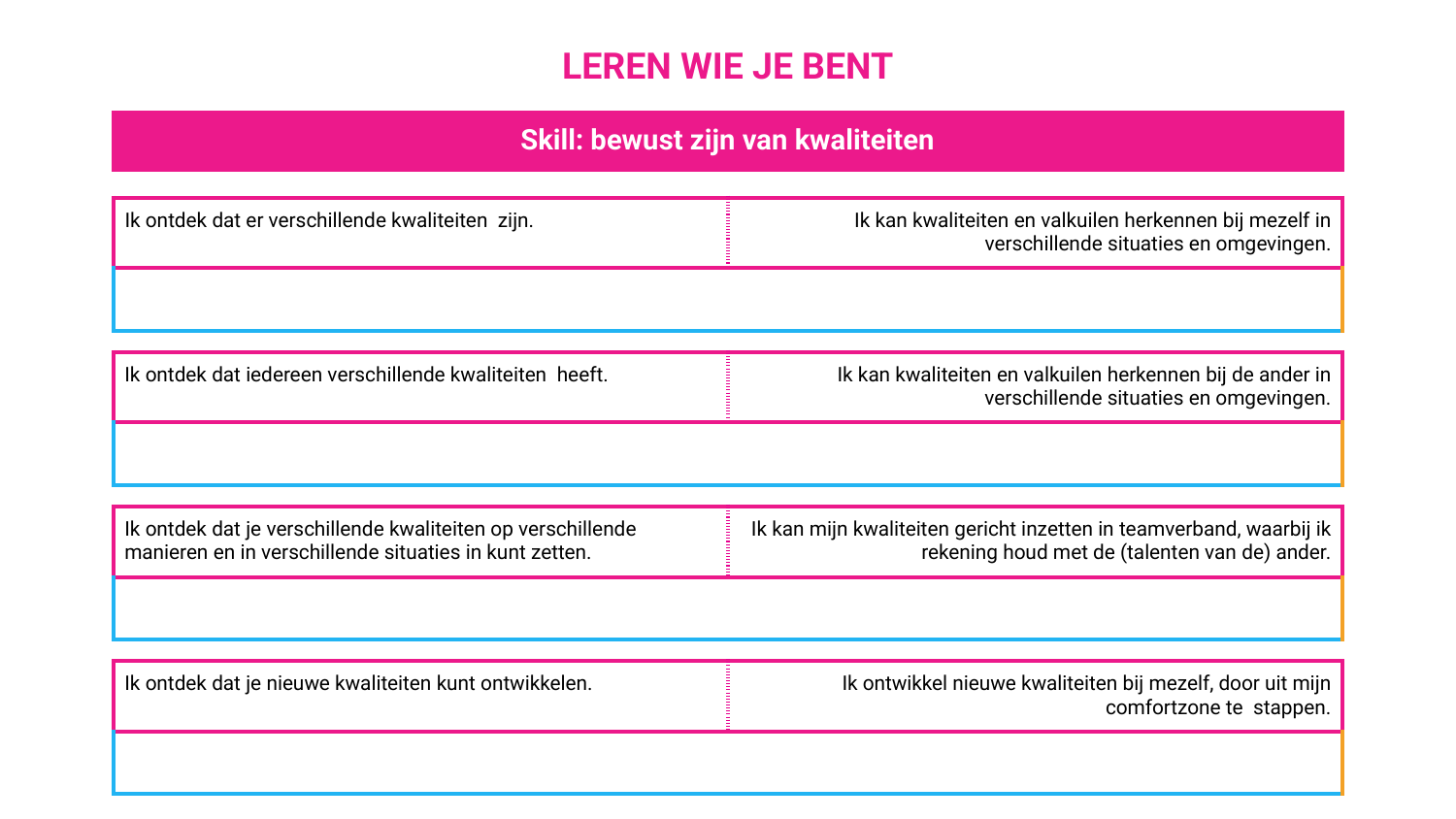

# LEREN WIE JE BENT
| Skill: bewust zijn van kwaliteiten |  |  |  |
| --- | --- | --- | --- |
| Ik ontdek dat er verschillende kwaliteiten zijn. |  | Ik kan kwaliteiten en valkuilen herkennen bij mezelf in verschillende situaties en omgevingen. |  |
| --- | --- | --- | --- |
|  |  |  |  |
| Ik ontdek dat iedereen verschillende kwaliteiten heeft. |  | Ik kan kwaliteiten en valkuilen herkennen bij de ander in verschillende situaties en omgevingen. |  |
| --- | --- | --- | --- |
|  |  |  |  |
| Ik ontdek dat je verschillende kwaliteiten op verschillende manieren en in verschillende situaties in kunt zetten. |  | Ik kan mijn kwaliteiten gericht inzetten in teamverband, waarbij ik rekening houd met de (talenten van de) ander. |  |
| --- | --- | --- | --- |
|  |  |  |  |
| Ik ontdek dat je nieuwe kwaliteiten kunt ontwikkelen. |  | Ik ontwikkel nieuwe kwaliteiten bij mezelf, door uit mijn comfortzone te stappen. |  |
| --- | --- | --- | --- |
|  |  |  |  |